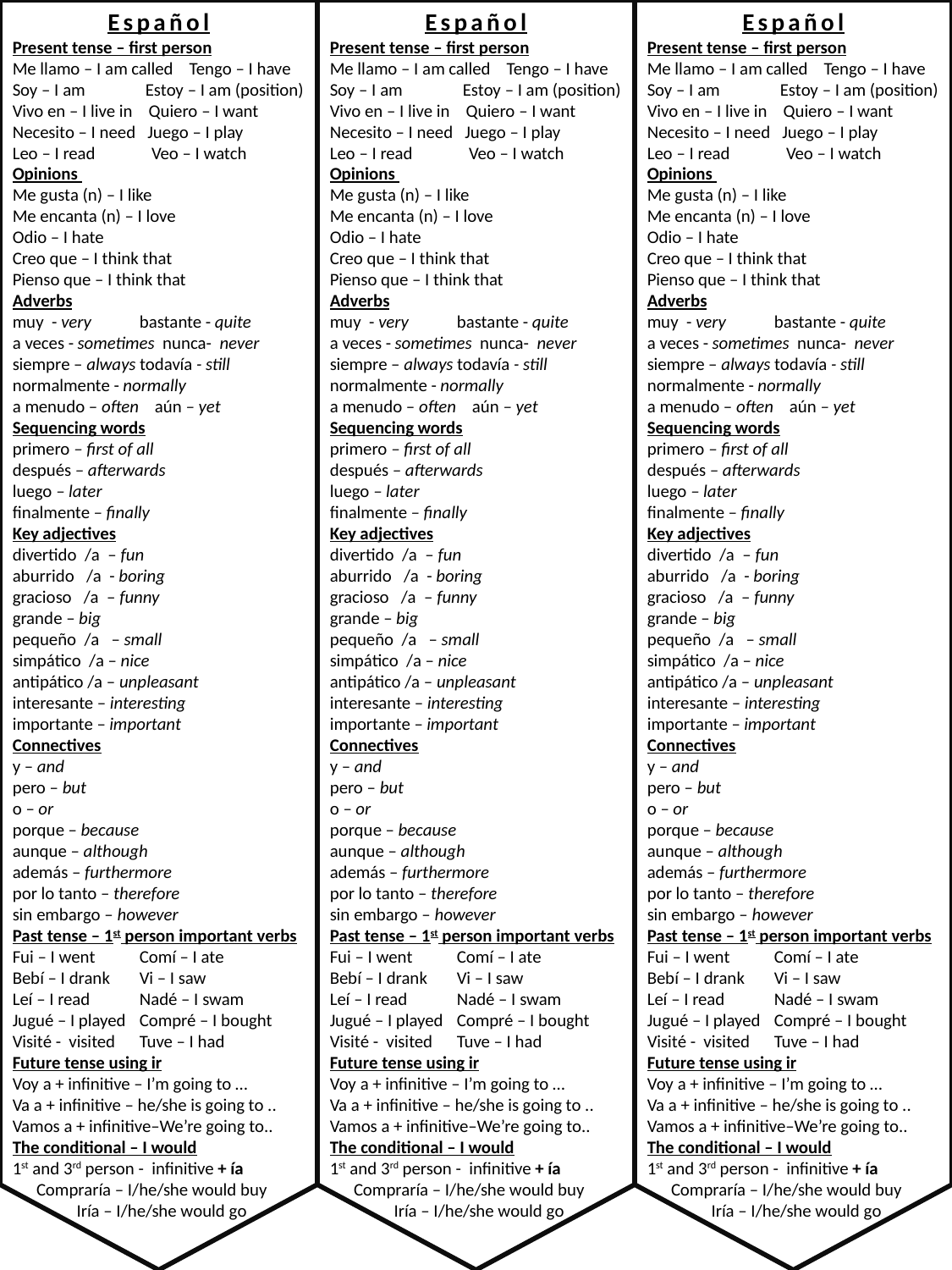

Español
Present tense – first person
Me llamo – I am called    Tengo – I have
Soy – I am               Estoy – I am (position)
Vivo en – I live in    Quiero – I want
Necesito – I need   Juego – I play
Leo – I read              Veo – I watch
Opinions
Me gusta (n) – I like
Me encanta (n) – I love
Odio – I hate
Creo que – I think that
Pienso que – I think that
Adverbs
muy  - very	bastante - quite
a veces - sometimes  nunca-  never   siempre – always todavía - still
normalmente - normally
a menudo – often    aún – yet
Sequencing words
primero – first of all
después – afterwards
luego – later
finalmente – finally
Key adjectives
divertido  /a  – fun
aburrido   /a  - boring
gracioso   /a  – funny
grande – big
pequeño  /a   – small
simpático  /a – nice
antipático /a – unpleasant
interesante – interesting
importante – important
Connectives
y – and
pero – but
o – or
porque – because
aunque – although
además – furthermore
por lo tanto – therefore
sin embargo – however
Past tense – 1st person important verbs
Fui – I went	Comí – I ate
Bebí – I drank	Vi – I saw
Leí – I read	Nadé – I swam
Jugué – I played	Compré – I bought
Visité -  visited	Tuve – I had
Future tense using ir
Voy a + infinitive – I’m going to …
Va a + infinitive – he/she is going to ..
Vamos a + infinitive–We’re going to..
The conditional – I would
1st and 3rd person -  infinitive + ía
      Compraría – I/he/she would buy
                Iría – I/he/she would go

Español
Present tense – first person
Me llamo – I am called    Tengo – I have
Soy – I am               Estoy – I am (position)
Vivo en – I live in    Quiero – I want
Necesito – I need   Juego – I play
Leo – I read              Veo – I watch
Opinions
Me gusta (n) – I like
Me encanta (n) – I love
Odio – I hate
Creo que – I think that
Pienso que – I think that
Adverbs
muy  - very	bastante - quite
a veces - sometimes  nunca-  never   siempre – always todavía - still
normalmente - normally
a menudo – often    aún – yet
Sequencing words
primero – first of all
después – afterwards
luego – later
finalmente – finally
Key adjectives
divertido  /a  – fun
aburrido   /a  - boring
gracioso   /a  – funny
grande – big
pequeño  /a   – small
simpático  /a – nice
antipático /a – unpleasant
interesante – interesting
importante – important
Connectives
y – and
pero – but
o – or
porque – because
aunque – although
además – furthermore
por lo tanto – therefore
sin embargo – however
Past tense – 1st person important verbs
Fui – I went	Comí – I ate
Bebí – I drank	Vi – I saw
Leí – I read	Nadé – I swam
Jugué – I played	Compré – I bought
Visité -  visited	Tuve – I had
Future tense using ir
Voy a + infinitive – I’m going to …
Va a + infinitive – he/she is going to ..
Vamos a + infinitive–We’re going to..
The conditional – I would
1st and 3rd person -  infinitive + ía
      Compraría – I/he/she would buy
                Iría – I/he/she would go

Español
Present tense – first person
Me llamo – I am called    Tengo – I have
Soy – I am               Estoy – I am (position)
Vivo en – I live in    Quiero – I want
Necesito – I need   Juego – I play
Leo – I read              Veo – I watch
Opinions
Me gusta (n) – I like
Me encanta (n) – I love
Odio – I hate
Creo que – I think that
Pienso que – I think that
Adverbs
muy  - very	bastante - quite
a veces - sometimes  nunca-  never   siempre – always todavía - still
normalmente - normally
a menudo – often    aún – yet
Sequencing words
primero – first of all
después – afterwards
luego – later
finalmente – finally
Key adjectives
divertido  /a  – fun
aburrido   /a  - boring
gracioso   /a  – funny
grande – big
pequeño  /a   – small
simpático  /a – nice
antipático /a – unpleasant
interesante – interesting
importante – important
Connectives
y – and
pero – but
o – or
porque – because
aunque – although
además – furthermore
por lo tanto – therefore
sin embargo – however
Past tense – 1st person important verbs
Fui – I went	Comí – I ate
Bebí – I drank	Vi – I saw
Leí – I read	Nadé – I swam
Jugué – I played	Compré – I bought
Visité -  visited	Tuve – I had
Future tense using ir
Voy a + infinitive – I’m going to …
Va a + infinitive – he/she is going to ..
Vamos a + infinitive–We’re going to..
The conditional – I would
1st and 3rd person -  infinitive + ía
      Compraría – I/he/she would buy
                Iría – I/he/she would go